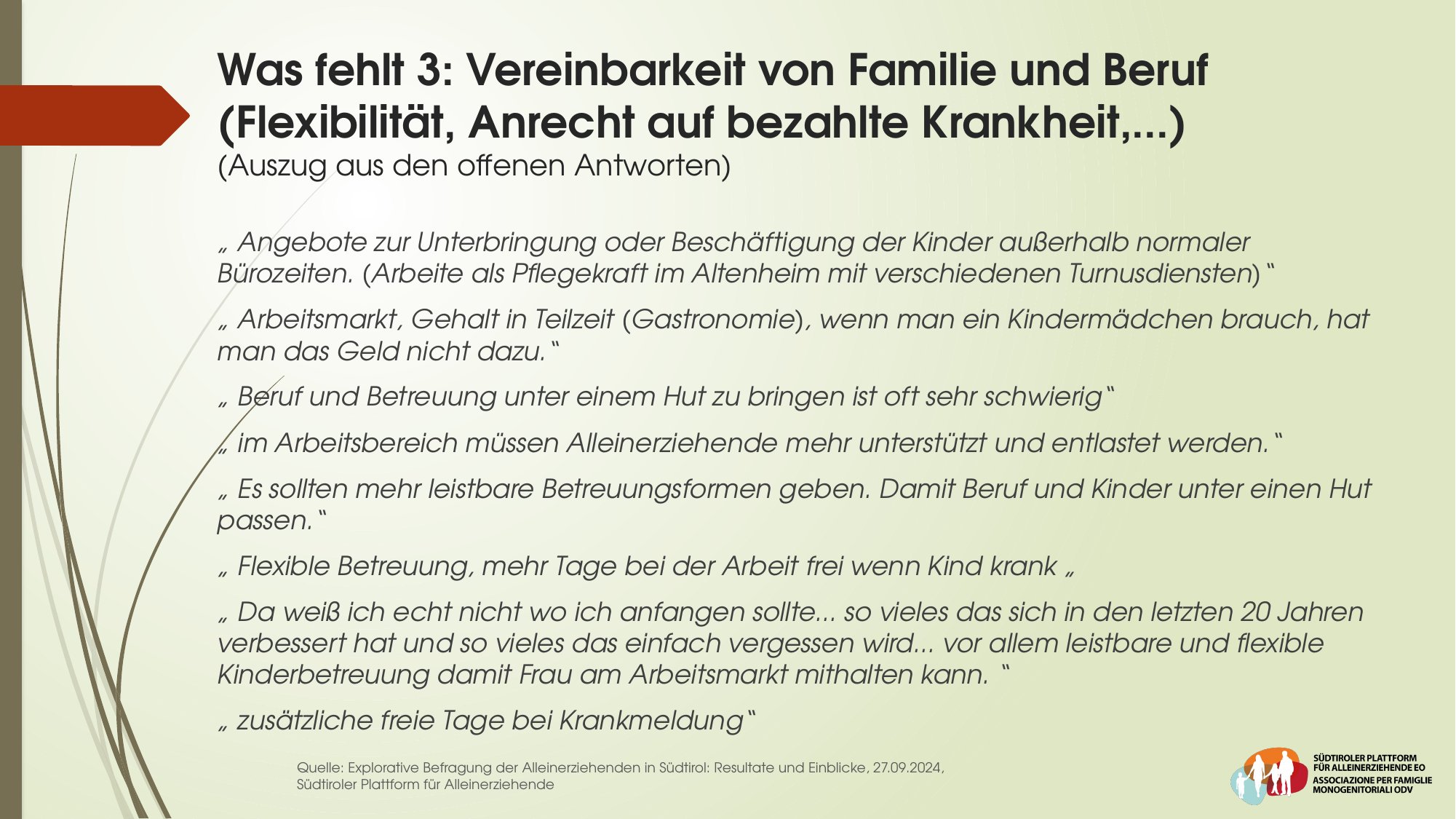

# Was fehlt 3: Vereinbarkeit von Familie und Beruf (Flexibilität, Anrecht auf bezahlte Krankheit,...) (Auszug aus den offenen Antworten)
„ Angebote zur Unterbringung oder Beschäftigung der Kinder außerhalb normaler Bürozeiten. (Arbeite als Pflegekraft im Altenheim mit verschiedenen Turnusdiensten)“
„ Arbeitsmarkt, Gehalt in Teilzeit (Gastronomie), wenn man ein Kindermädchen brauch, hat man das Geld nicht dazu.“
„ Beruf und Betreuung unter einem Hut zu bringen ist oft sehr schwierig“
„ im Arbeitsbereich müssen Alleinerziehende mehr unterstützt und entlastet werden.“
„ Es sollten mehr leistbare Betreuungsformen geben. Damit Beruf und Kinder unter einen Hut passen.“
„ Flexible Betreuung, mehr Tage bei der Arbeit frei wenn Kind krank „
„ Da weiß ich echt nicht wo ich anfangen sollte... so vieles das sich in den letzten 20 Jahren verbessert hat und so vieles das einfach vergessen wird... vor allem leistbare und flexible Kinderbetreuung damit Frau am Arbeitsmarkt mithalten kann. “
„ zusätzliche freie Tage bei Krankmeldung“
Quelle: Explorative Befragung der Alleinerziehenden in Südtirol: Resultate und Einblicke, 27.09.2024,
Südtiroler Plattform für Alleinerziehende